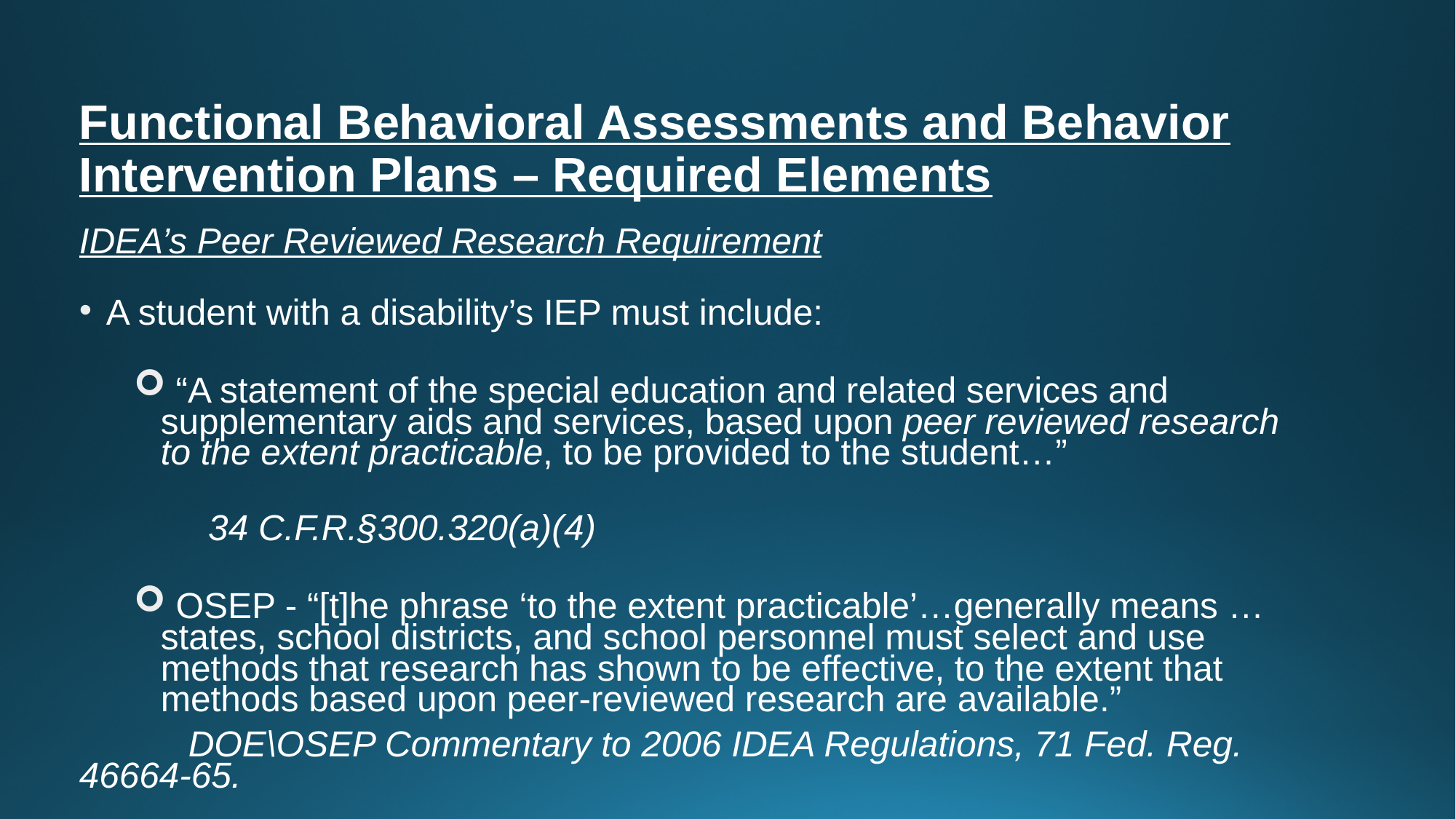

# Functional Behavioral Assessments and Behavior Intervention Plans – Required Elements
IDEA’s Peer Reviewed Research Requirement

A student with a disability’s IEP must include:

 “A statement of the special education and related services and supplementary aids and services, based upon peer reviewed research to the extent practicable, to be provided to the student…”
 	  34 C.F.R.§300.320(a)(4)

 OSEP - “[t]he phrase ‘to the extent practicable’…generally means …states, school districts, and school personnel must select and use methods that research has shown to be effective, to the extent that methods based upon peer-reviewed research are available.”
 	DOE\OSEP Commentary to 2006 IDEA Regulations, 71 Fed. Reg. 46664-65.